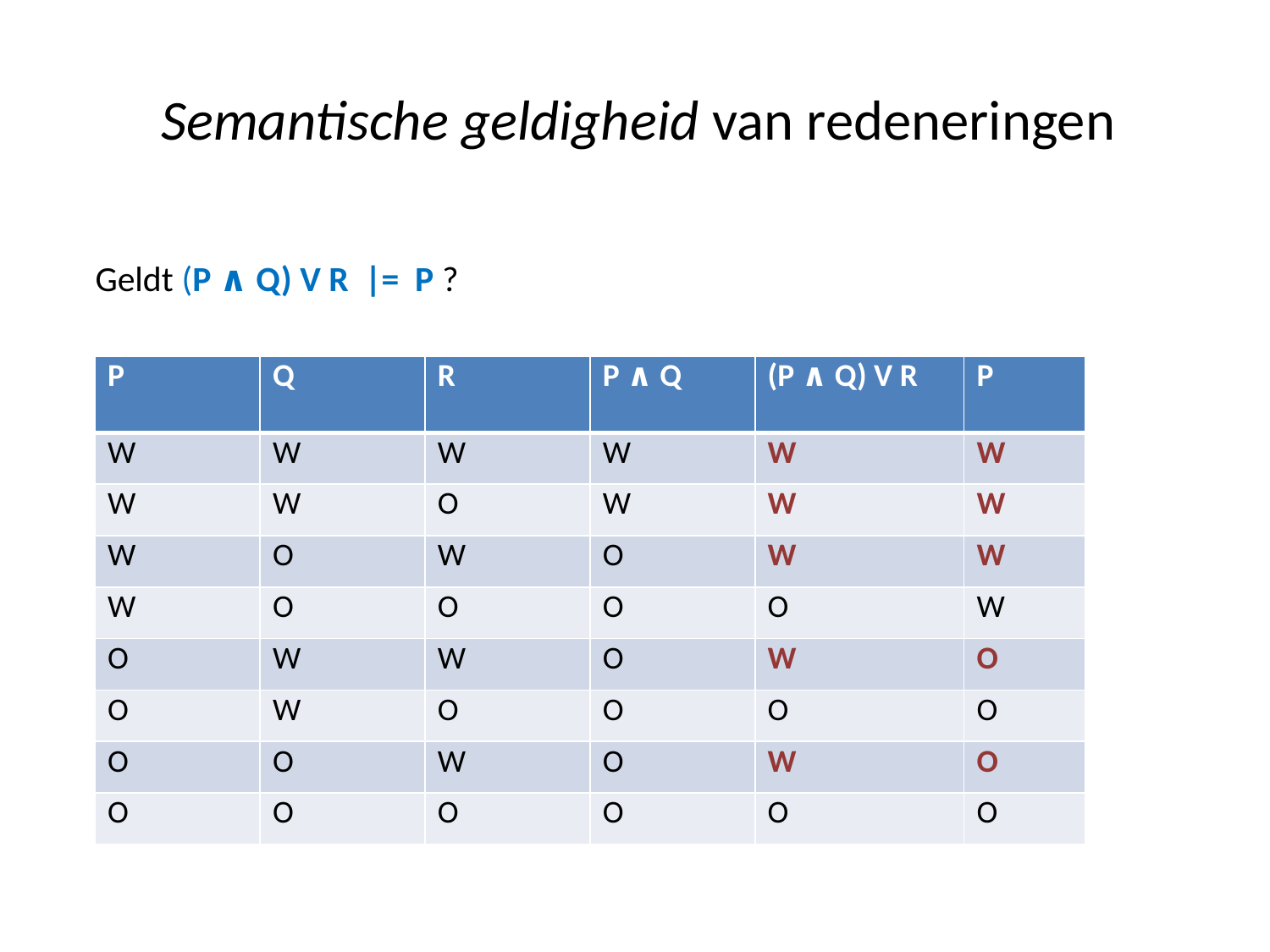

# Semantische geldigheid van redeneringen

	Geldt (P ∧ Q) V R  |=  P ?

| P | Q | R | P ∧ Q | (P ∧ Q) V R | P |
| --- | --- | --- | --- | --- | --- |
| W | W | W | W | W | W |
| W | W | O | W | W | W |
| W | O | W | O | W | W |
| W | O | O | O | O | W |
| O | W | W | O | W | O |
| O | W | O | O | O | O |
| O | O | W | O | W | O |
| O | O | O | O | O | O |